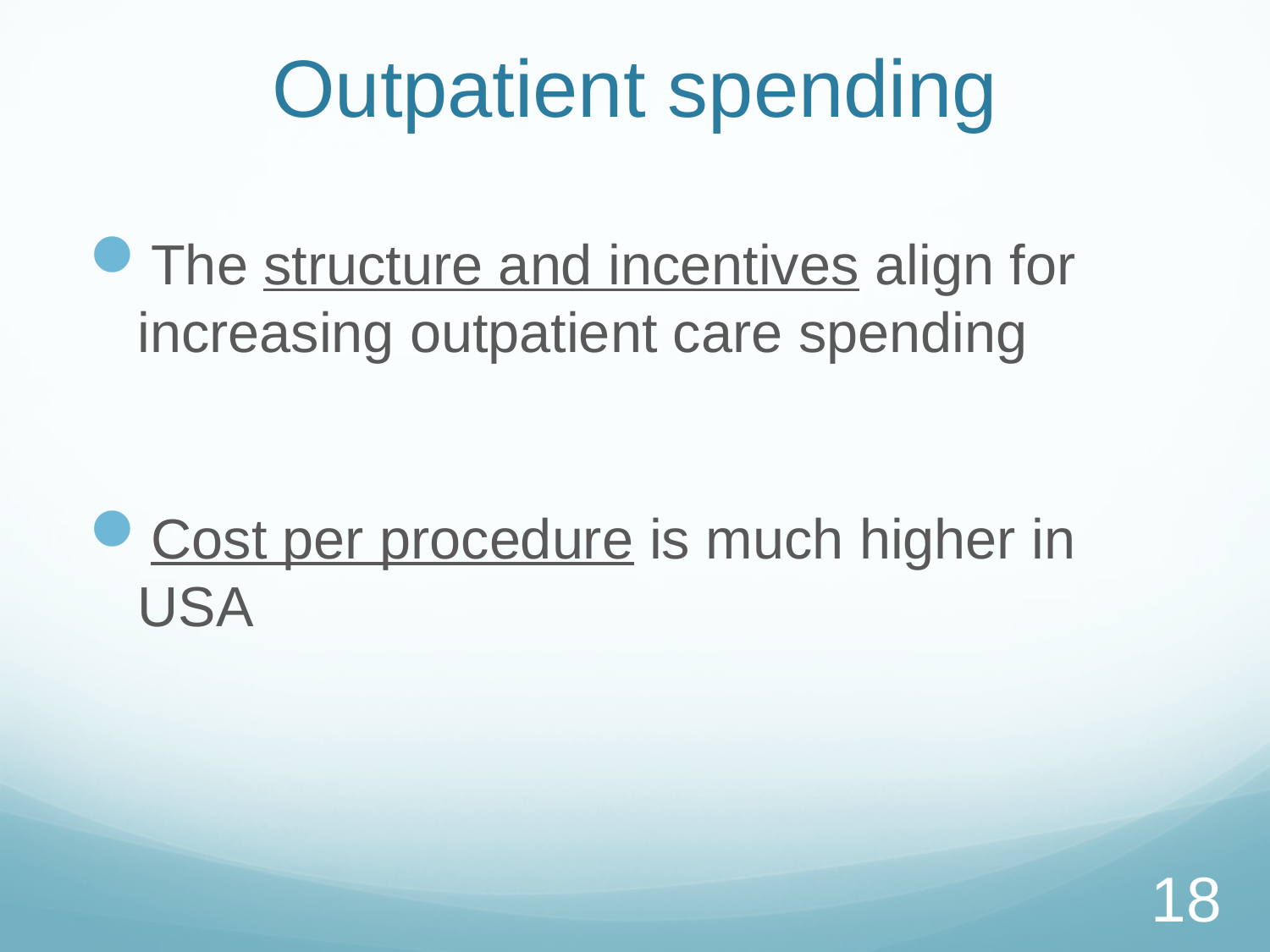

# Outpatient spending
The structure and incentives align for increasing outpatient care spending

Cost per procedure is much higher in USA

18